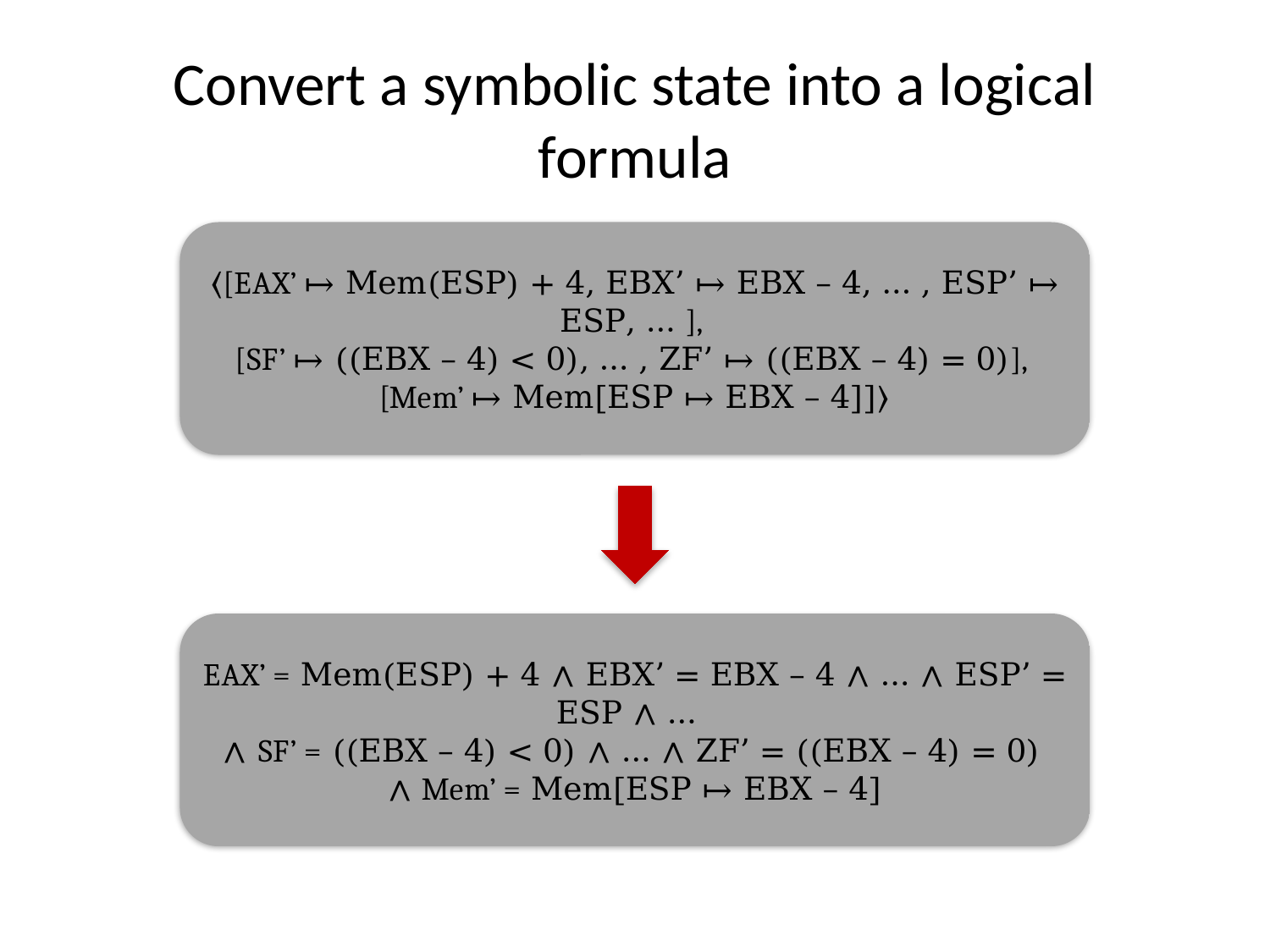

# Convert a symbolic state into a logical formula

⟨[EAX’ ↦ Mem(ESP) + 4, EBX’ ↦ EBX – 4, … , ESP’ ↦ ESP, … ],
[SF’ ↦ ((EBX – 4) < 0), … , ZF’ ↦ ((EBX – 4) = 0)],
[Mem’ ↦ Mem[ESP ↦ EBX – 4]]⟩

EAX’ = Mem(ESP) + 4 ∧ EBX’ = EBX – 4 ∧ … ∧ ESP’ = ESP ∧ …
∧ SF’ = ((EBX – 4) < 0) ∧ … ∧ ZF’ = ((EBX – 4) = 0)
∧ Mem’ = Mem[ESP ↦ EBX – 4]